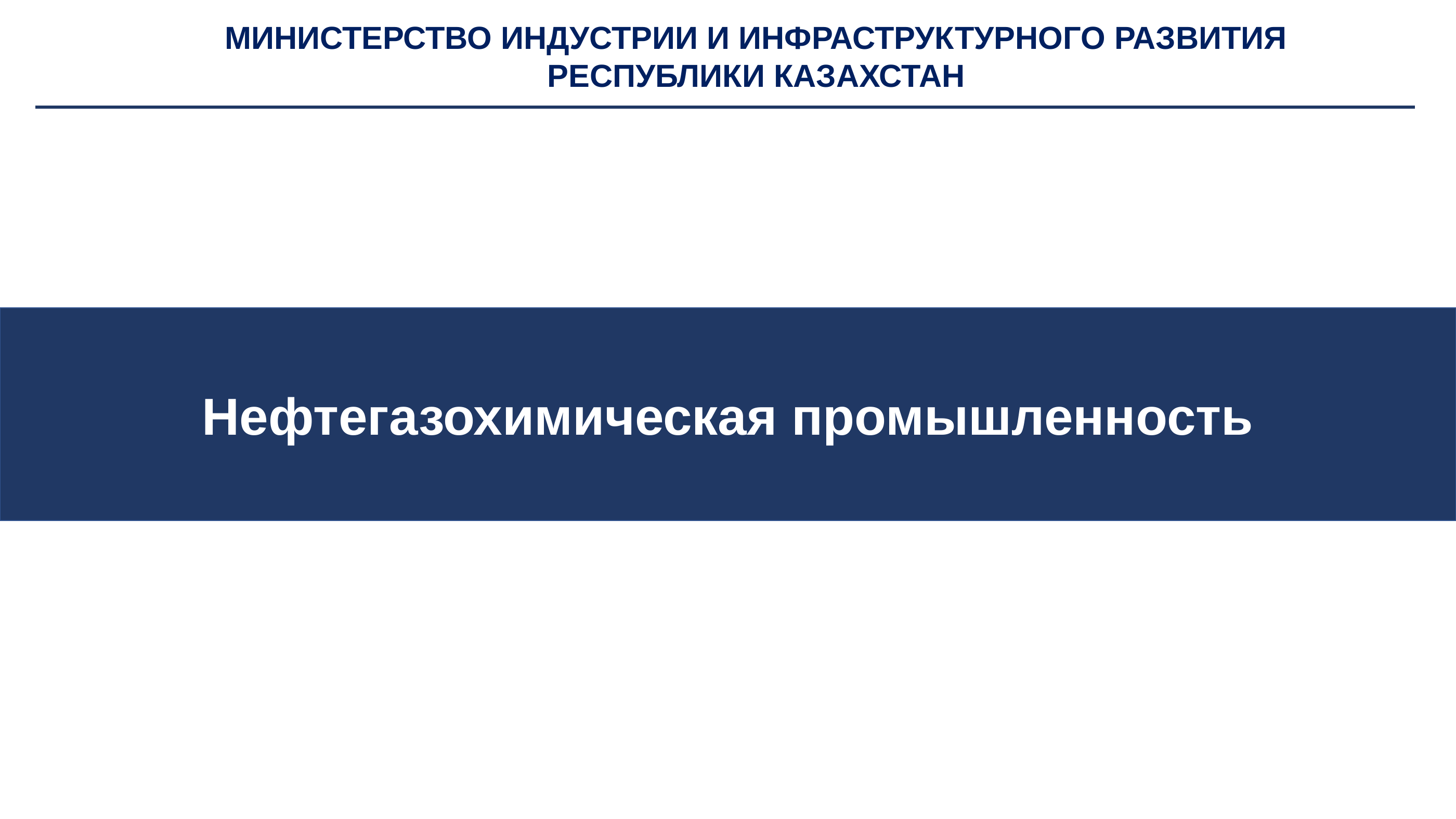

МИНИСТЕРСТВО ИНДУСТРИИ И ИНФРАСТРУКТУРНОГО РАЗВИТИЯ РЕСПУБЛИКИ КАЗАХСТАН
Нефтегазохимическая промышленность

г. Нур -Султан,
май 2020 год